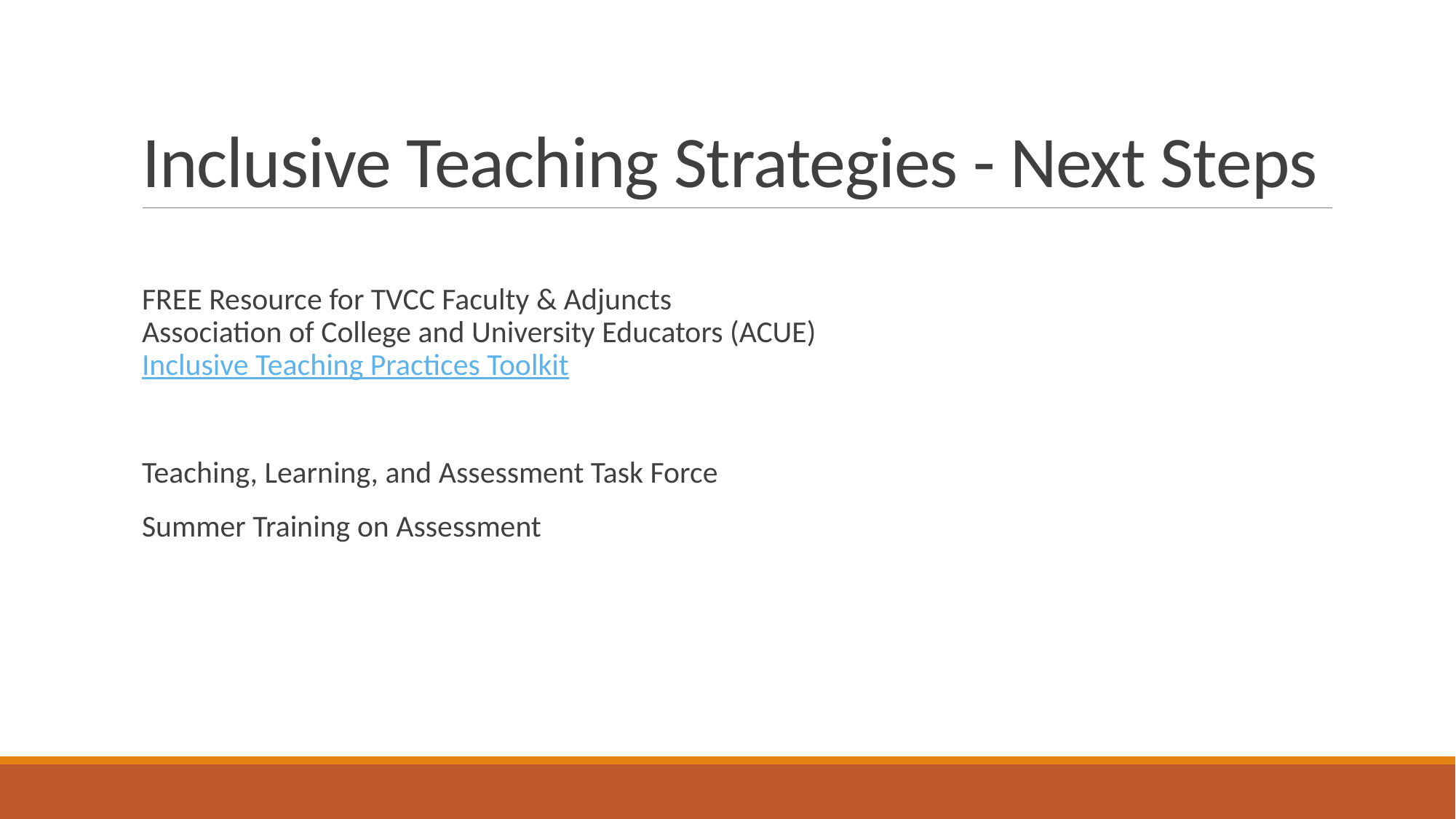

# Inclusive Teaching Strategies - Next Steps

FREE Resource for TVCC Faculty & Adjuncts
Association of College and University Educators (ACUE)
Inclusive Teaching Practices Toolkit

Teaching, Learning, and Assessment Task Force
Summer Training on Assessment